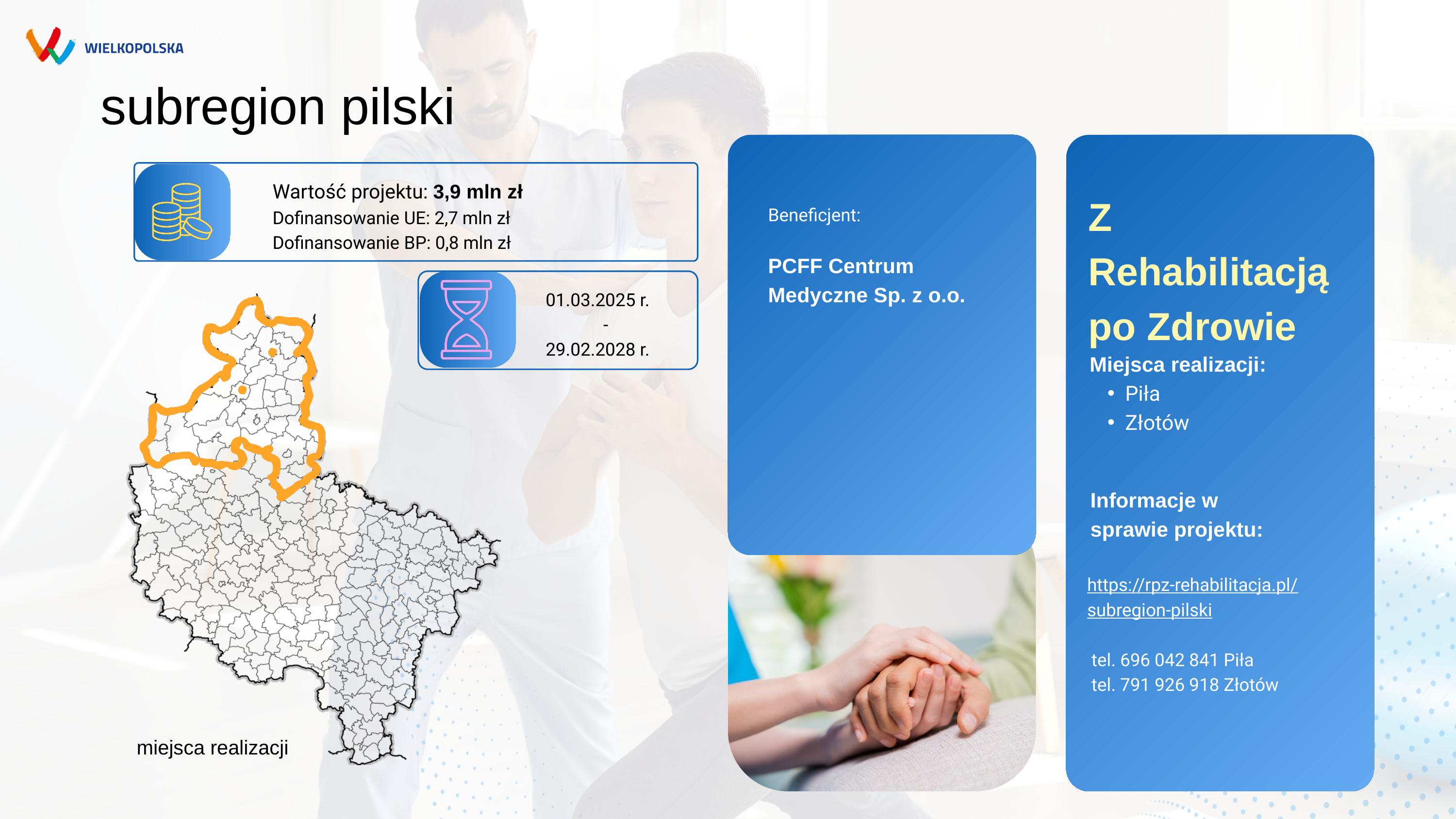

subregion pilski

Wartość projektu: 3,9 mln zł
Dofinansowanie UE: 2,7 mln zł
Dofinansowanie BP: 0,8 mln zł

Z Rehabilitacją po Zdrowie
Beneficjent:
PCFF Centrum Medyczne Sp. z o.o.

01.03.2025 r.
-
29.02.2028 r.

Miejsca realizacji:
Piła
Złotów

Informacje w sprawie projektu:

https://rpz-rehabilitacja.pl/subregion-pilski

 tel. 696 042 841 Piła
 tel. 791 926 918 Złotów

miejsca realizacji